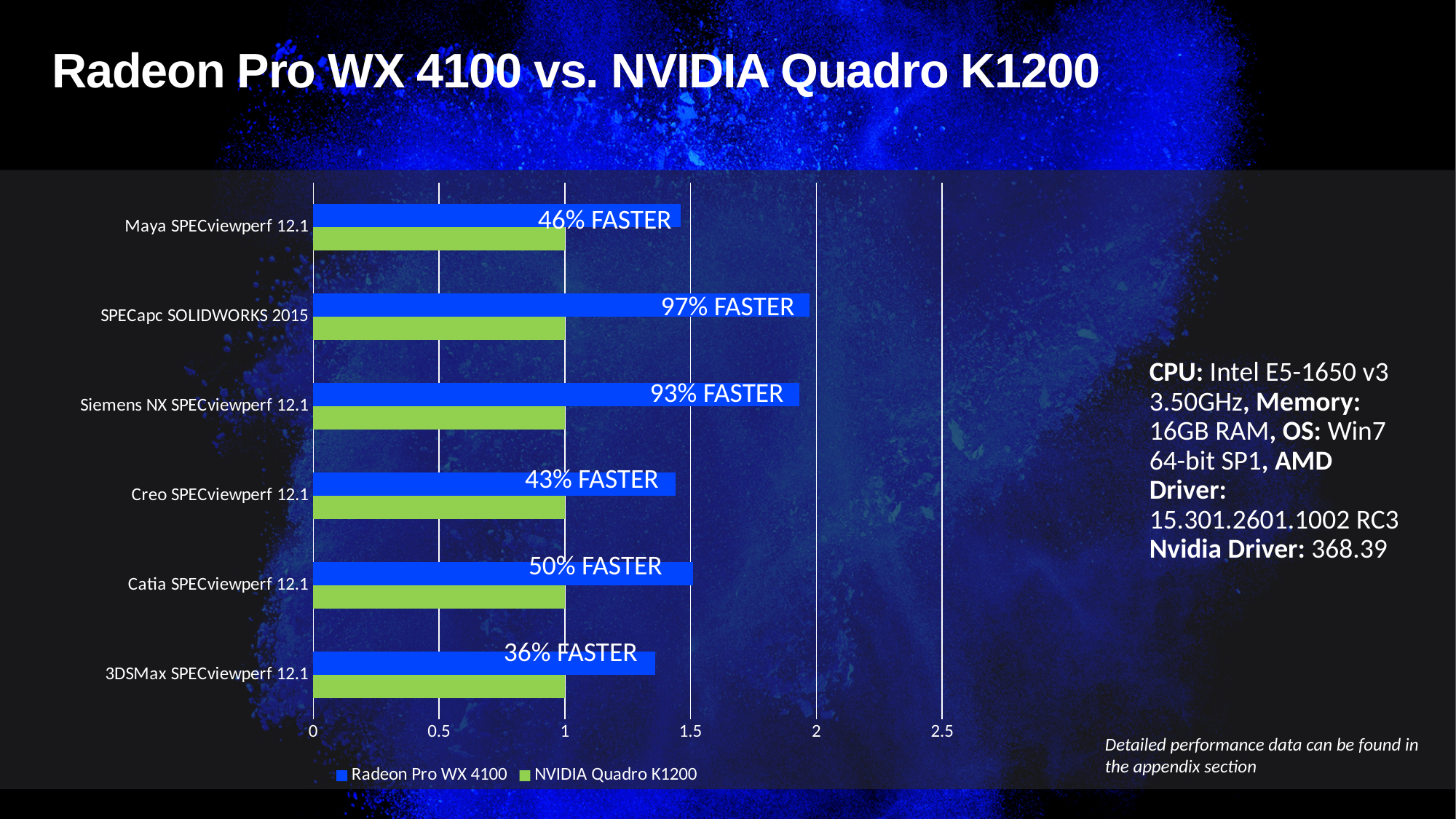

Radeon Pro WX 4100 vs. NVIDIA Quadro K1200

### Chart

| Category | NVIDIA Quadro K1200 | Radeon Pro WX 4100 |
|---|---|---|
| 3DSMax SPECviewperf 12.1 | 1.0 | 1.3603752759381897 |
| Catia SPECviewperf 12.1 | 1.0 | 1.508905852417303 |
| Creo SPECviewperf 12.1 | 1.0 | 1.439307921059746 |
| Siemens NX SPECviewperf 12.1 | 1.0 | 1.9334248455730956 |
| SPECapc SOLIDWORKS 2015 | 1.0 | 1.972451790633609 |
| Maya SPECviewperf 12.1 | 1.0 | 1.460509138381201 |
46% FASTER
97% FASTER
CPU: Intel E5-1650 v3 3.50GHz, Memory: 16GB RAM, OS: Win7 64-bit SP1, AMD Driver: 15.301.2601.1002 RC3 Nvidia Driver: 368.39
93% FASTER
43% FASTER
50% FASTER
36% FASTER
Detailed performance data can be found in the appendix section